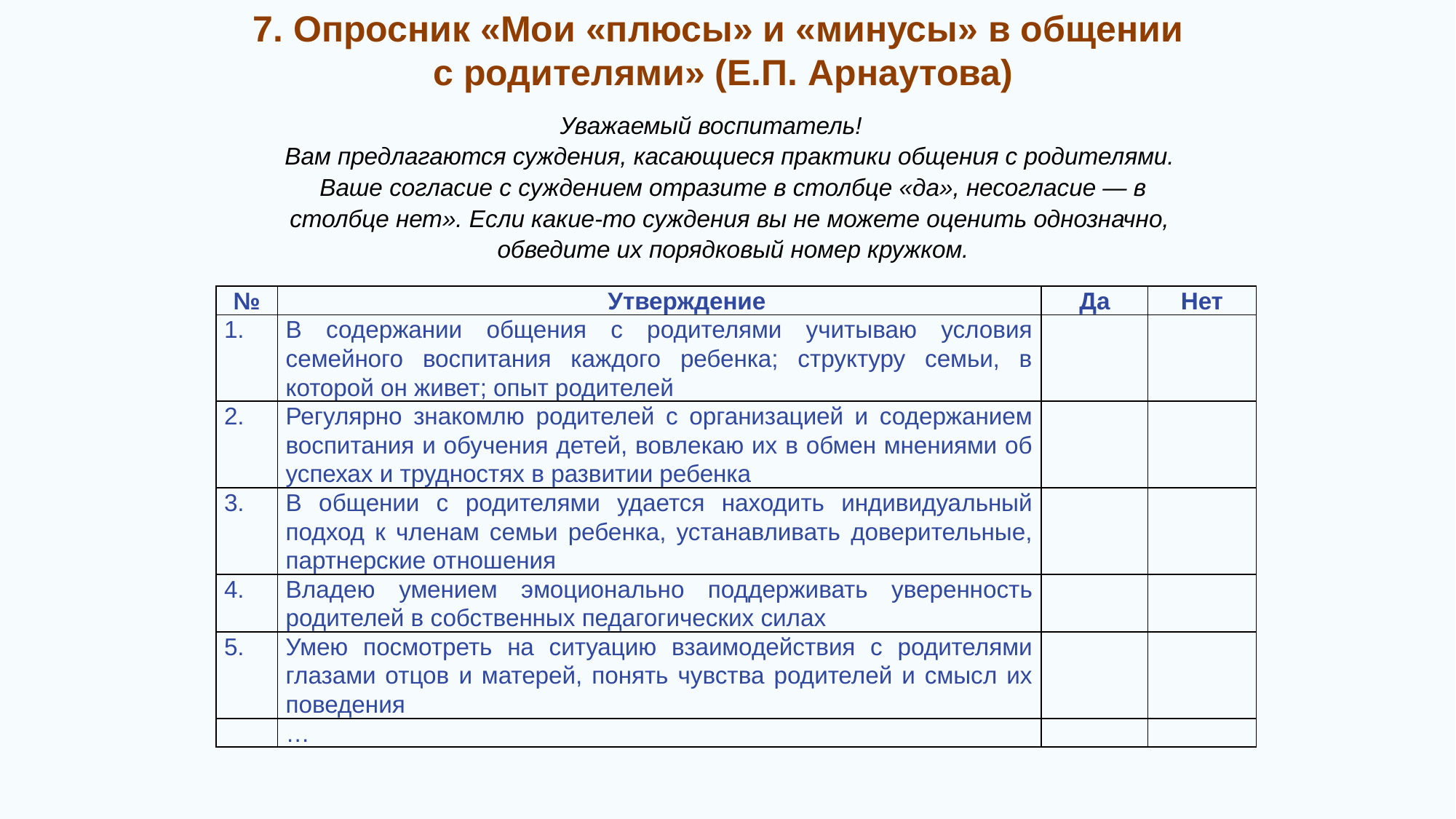

7. Опросник «Мои «плюсы» и «минусы» в общении
с родителями» (Е.П. Арнаутова)
# Уважаемый воспитатель! Вам предлагаются суждения, касающиеся практики общения с родителями. Ваше согласие с суждением отразите в столбце «да», несогласие — в столбце нет». Если какие-то суждения вы не можете оценить однозначно, обведите их порядковый номер кружком.
| № | Утверждение | Да | Нет |
| --- | --- | --- | --- |
| 1. | В содержании общения с родителями учитываю условия семейного воспитания каждого ребенка; структуру семьи, в которой он живет; опыт родителей |  |  |
| 2. | Регулярно знакомлю родителей с организацией и содержанием воспитания и обучения детей, вовлекаю их в обмен мнениями об успехах и трудностях в развитии ребенка |  |  |
| 3. | В общении с родителями удается находить индивидуальный подход к членам семьи ребенка, устанавливать доверительные, партнерские отношения |  |  |
| 4. | Владею умением эмоционально поддерживать уверенность родителей в собственных педагогических силах |  |  |
| 5. | Умею посмотреть на ситуацию взаимодействия с родителями глазами отцов и матерей, понять чувства родителей и смысл их поведения |  |  |
|  | … |  |  |